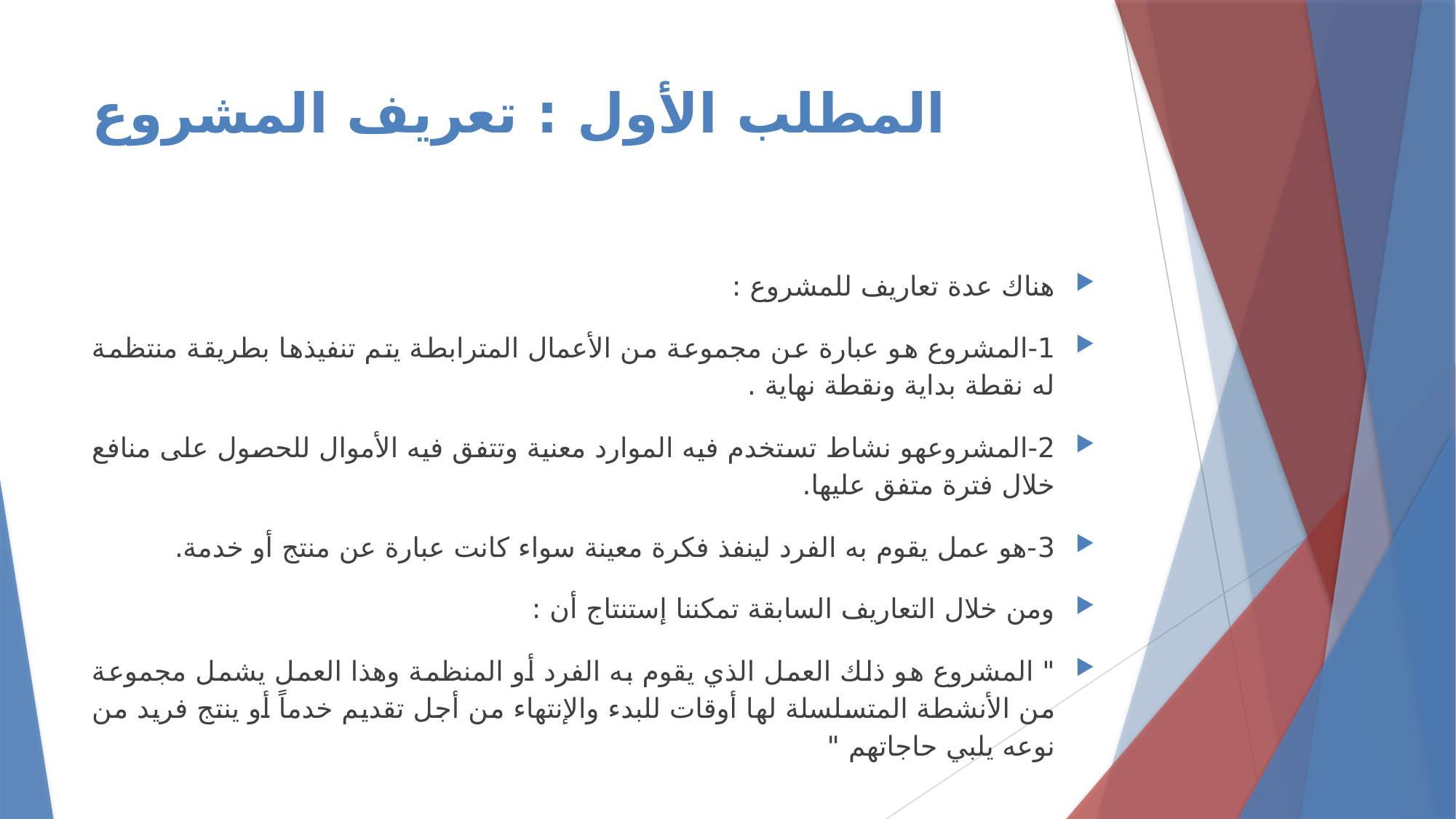

# المطلب الأول : تعريف المشروع
هناك عدة تعاريف للمشروع :
1-المشروع هو عبارة عن مجموعة من الأعمال المترابطة يتم تنفيذها بطريقة منتظمة له نقطة بداية ونقطة نهاية .
2-المشروعهو نشاط تستخدم فيه الموارد معنية وتتفق فيه الأموال للحصول على منافع خلال فترة متفق عليها.
3-هو عمل يقوم به الفرد لينفذ فكرة معينة سواء كانت عبارة عن منتج أو خدمة.
ومن خلال التعاريف السابقة تمكننا إستنتاج أن :
" المشروع هو ذلك العمل الذي يقوم به الفرد أو المنظمة وهذا العمل يشمل مجموعة من الأنشطة المتسلسلة لها أوقات للبدء والإنتهاء من أجل تقديم خدماً أو ينتج فريد من نوعه يلبي حاجاتهم "